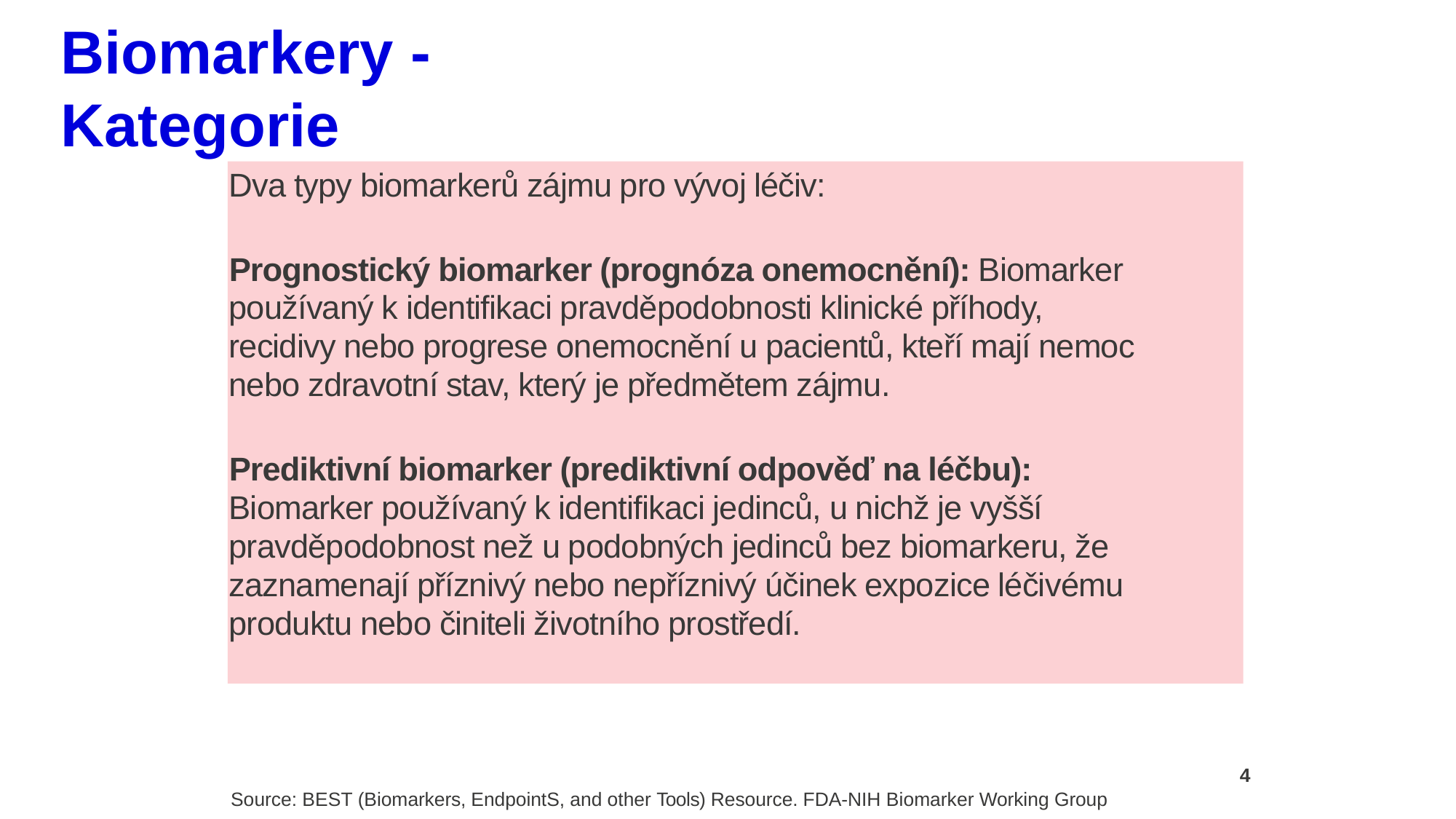

# Biomarkery - Kategorie
Dva typy biomarkerů zájmu pro vývoj léčiv:

Prognostický biomarker (prognóza onemocnění): Biomarker používaný k identifikaci pravděpodobnosti klinické příhody, recidivy nebo progrese onemocnění u pacientů, kteří mají nemoc nebo zdravotní stav, který je předmětem zájmu.

Prediktivní biomarker (prediktivní odpověď na léčbu): Biomarker používaný k identifikaci jedinců, u nichž je vyšší pravděpodobnost než u podobných jedinců bez biomarkeru, že zaznamenají příznivý nebo nepříznivý účinek expozice léčivému produktu nebo činiteli životního prostředí.

4
Source: BEST (Biomarkers, EndpointS, and other Tools) Resource. FDA-NIH Biomarker Working Group